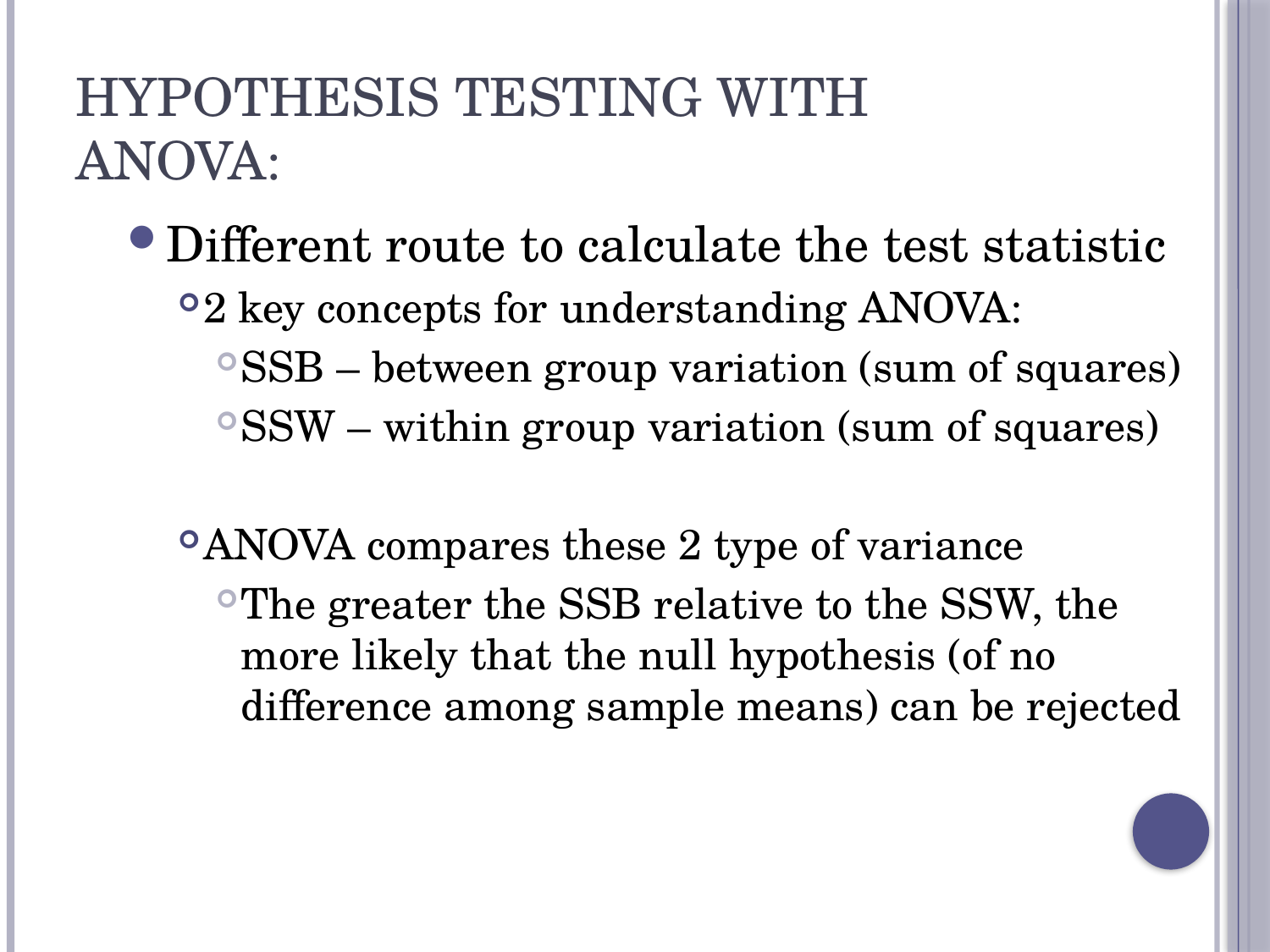

# Hypothesis testing with ANOVA:

Different route to calculate the test statistic
2 key concepts for understanding ANOVA:
SSB – between group variation (sum of squares)
SSW – within group variation (sum of squares)

ANOVA compares these 2 type of variance
The greater the SSB relative to the SSW, the more likely that the null hypothesis (of no difference among sample means) can be rejected